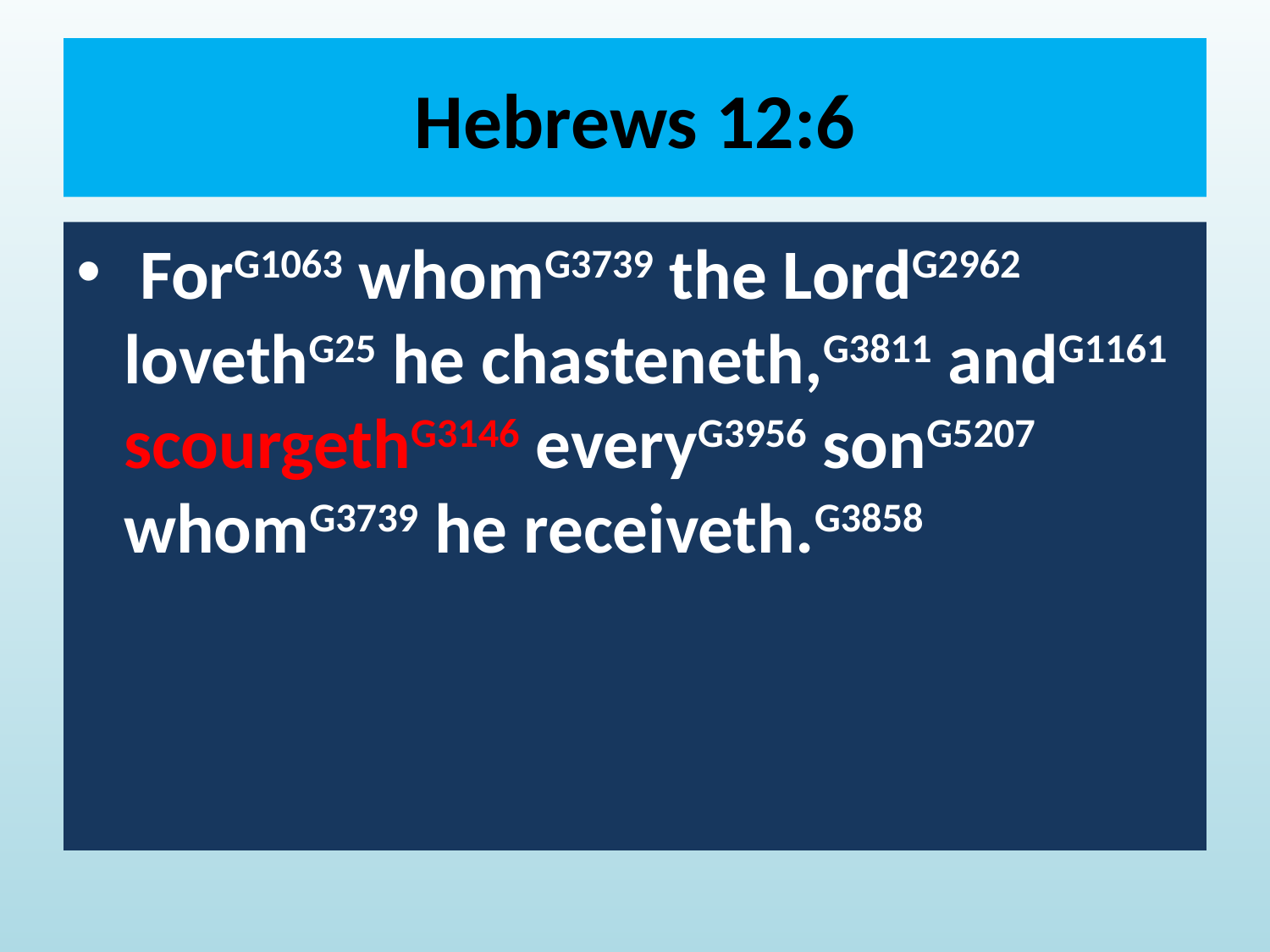

# Hebrews 12:6
 ForG1063 whomG3739 the LordG2962 lovethG25 he chasteneth,G3811 andG1161 scourgethG3146 everyG3956 sonG5207 whomG3739 he receiveth.G3858